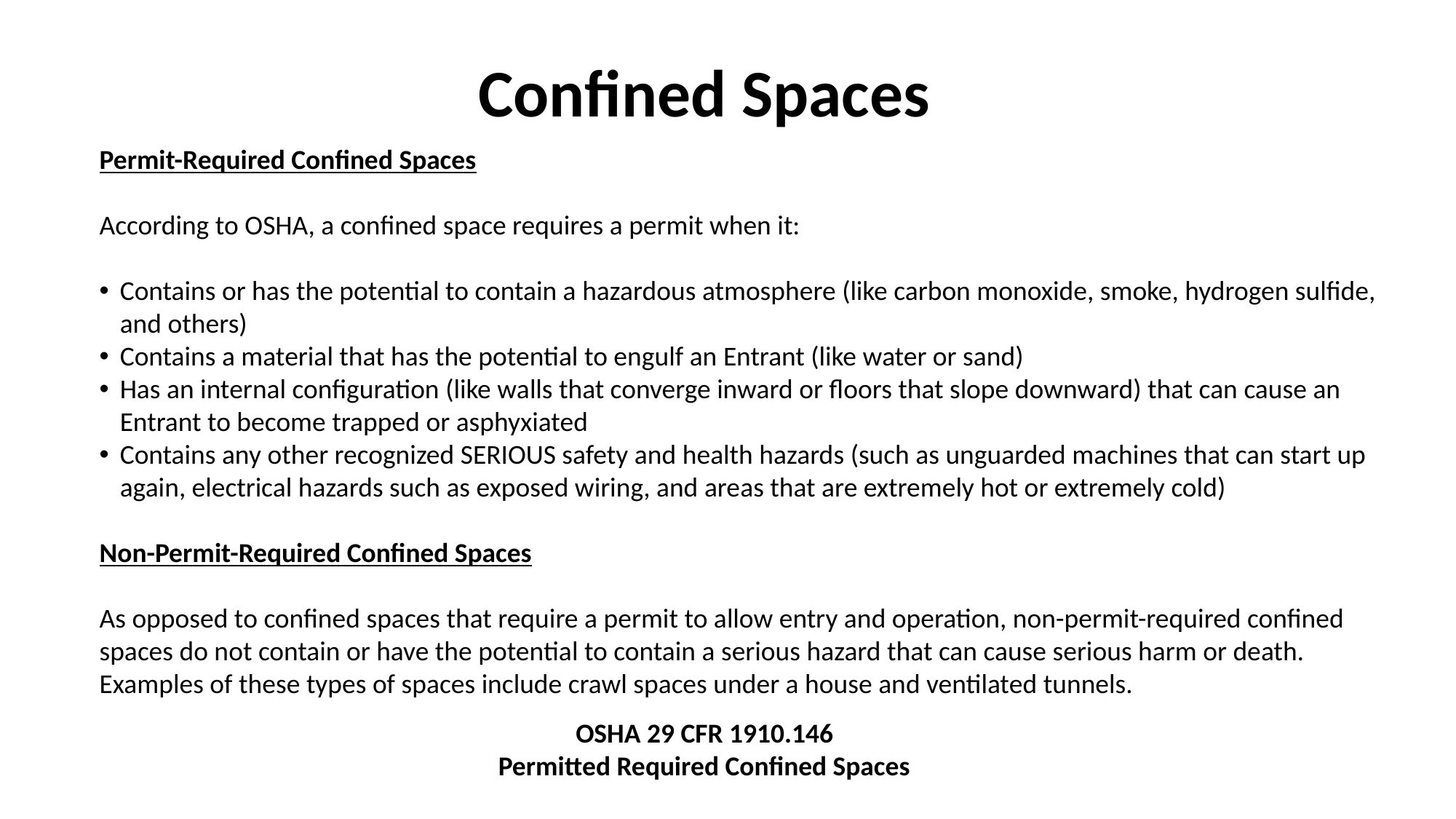

Confined Spaces
Permit-Required Confined Spaces

According to OSHA, a confined space requires a permit when it:

Contains or has the potential to contain a hazardous atmosphere (like carbon monoxide, smoke, hydrogen sulfide, and others)
Contains a material that has the potential to engulf an Entrant (like water or sand)
Has an internal configuration (like walls that converge inward or floors that slope downward) that can cause an Entrant to become trapped or asphyxiated
Contains any other recognized SERIOUS safety and health hazards (such as unguarded machines that can start up again, electrical hazards such as exposed wiring, and areas that are extremely hot or extremely cold)

Non-Permit-Required Confined Spaces

As opposed to confined spaces that require a permit to allow entry and operation, non-permit-required confined spaces do not contain or have the potential to contain a serious hazard that can cause serious harm or death. Examples of these types of spaces include crawl spaces under a house and ventilated tunnels.
OSHA 29 CFR 1910.146
Permitted Required Confined Spaces